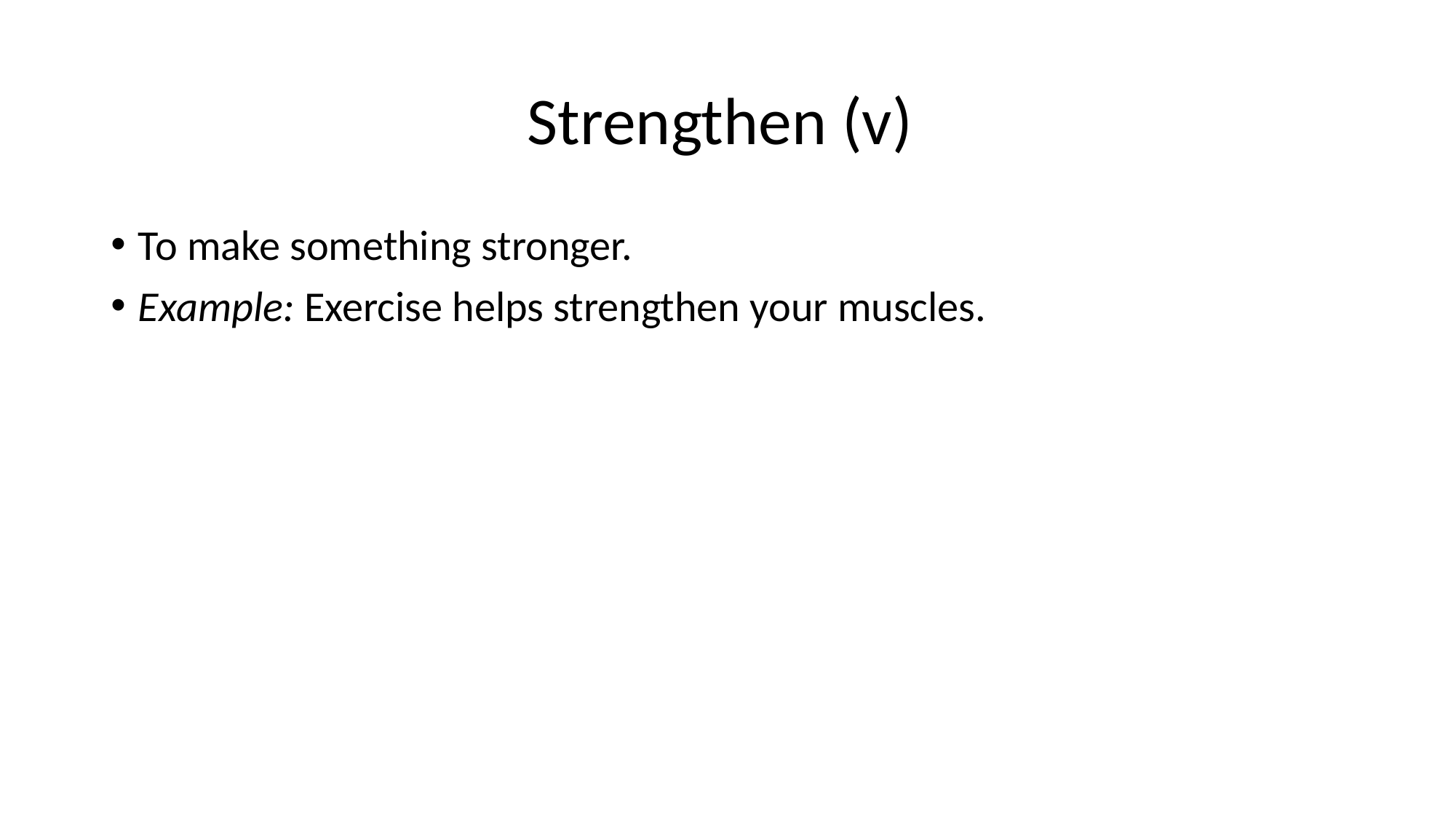

# Strengthen (v)
To make something stronger.
Example: Exercise helps strengthen your muscles.